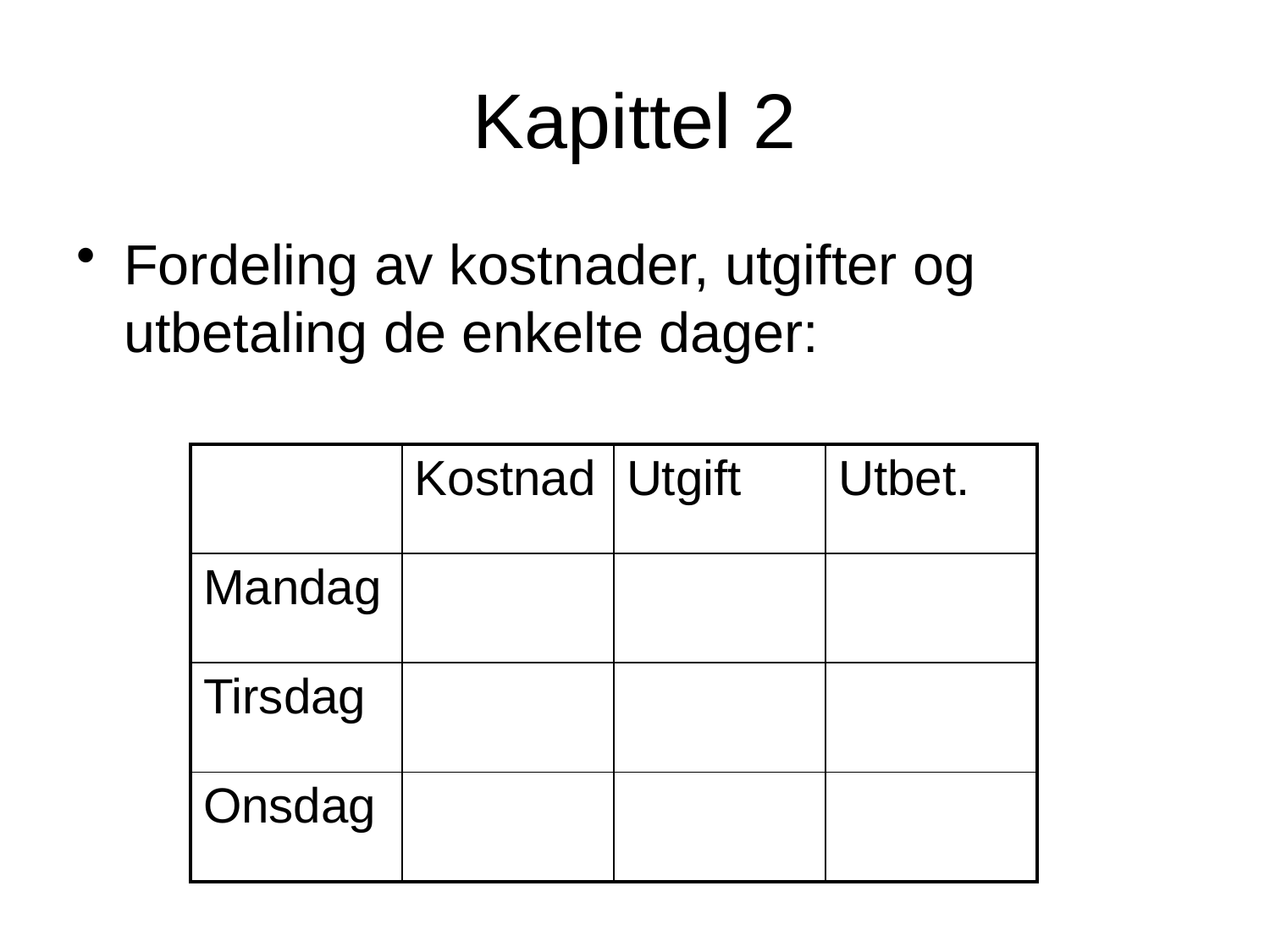

# Kapittel 2
Fordeling av kostnader, utgifter og utbetaling de enkelte dager:

|  | Kostnad | Utgift | Utbet. |
| --- | --- | --- | --- |
| Mandag |  |  |  |
| Tirsdag |  |  |  |
| Onsdag |  |  |  |